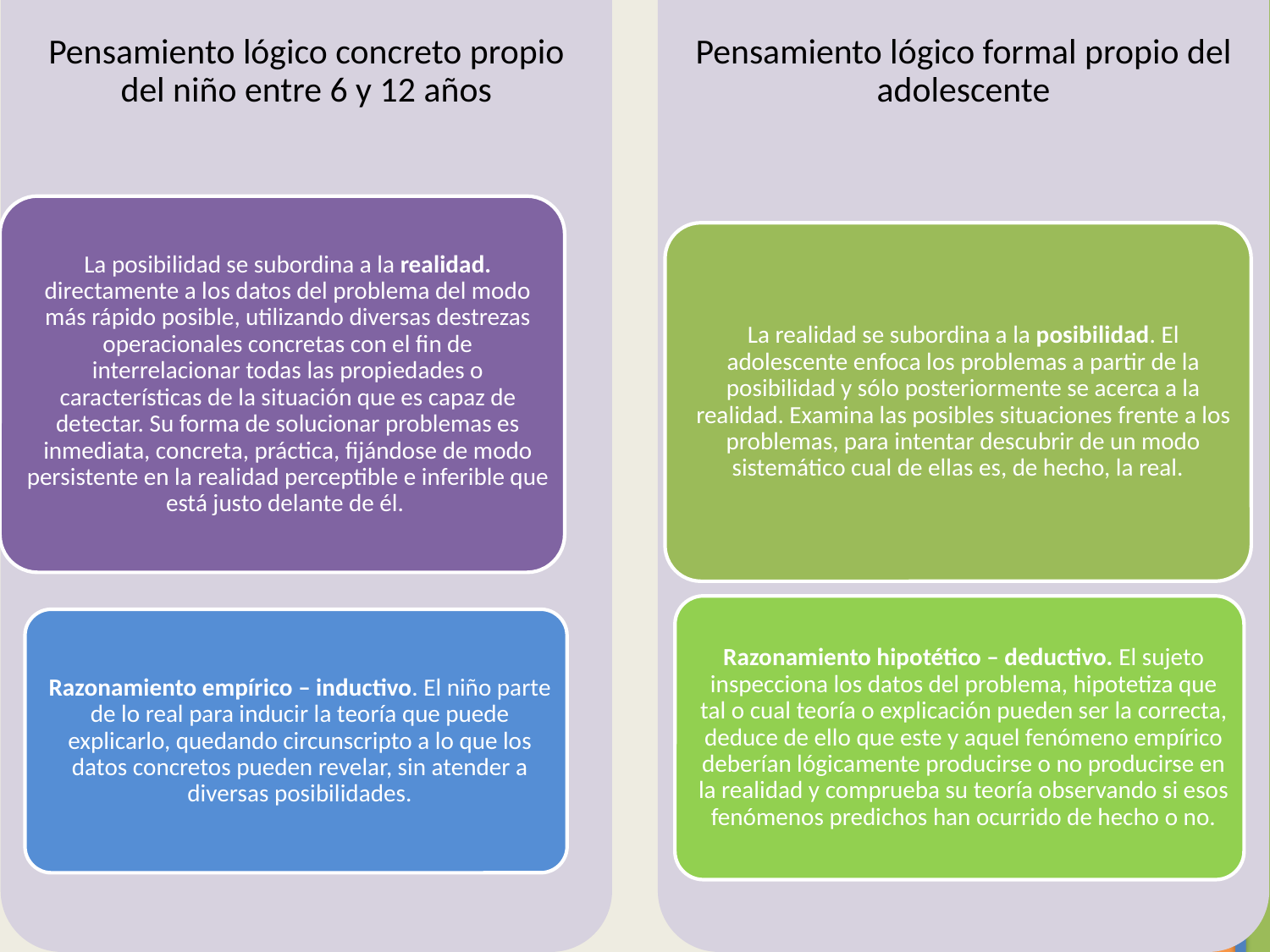

Pensamiento lógico concreto propio del niño entre 6 y 12 años
La posibilidad se subordina a la realidad. directamente a los datos del problema del modo más rápido posible, utilizando diversas destrezas operacionales concretas con el fin de interrelacionar todas las propiedades o características de la situación que es capaz de detectar. Su forma de solucionar problemas es inmediata, concreta, práctica, fijándose de modo persistente en la realidad perceptible e inferible que está justo delante de él.
Razonamiento empírico – inductivo. El niño parte de lo real para inducir la teoría que puede explicarlo, quedando circunscripto a lo que los datos concretos pueden revelar, sin atender a diversas posibilidades.
Pensamiento lógico formal propio del adolescente
La realidad se subordina a la posibilidad. El adolescente enfoca los problemas a partir de la posibilidad y sólo posteriormente se acerca a la realidad. Examina las posibles situaciones frente a los problemas, para intentar descubrir de un modo sistemático cual de ellas es, de hecho, la real.
Razonamiento hipotético – deductivo. El sujeto inspecciona los datos del problema, hipotetiza que tal o cual teoría o explicación pueden ser la correcta, deduce de ello que este y aquel fenómeno empírico deberían lógicamente producirse o no producirse en la realidad y comprueba su teoría observando si esos fenómenos predichos han ocurrido de hecho o no.